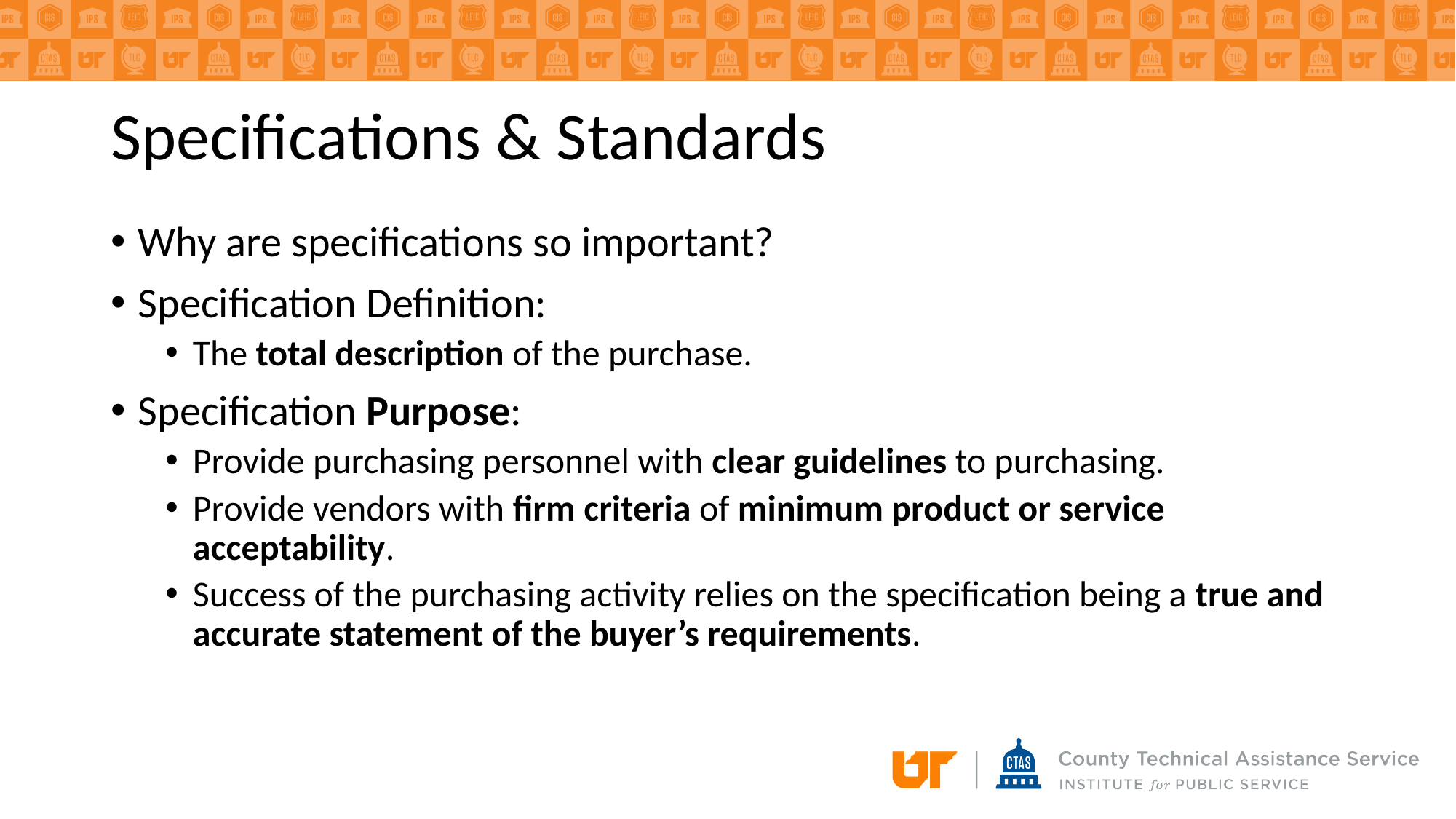

# Specifications & Standards
Why are specifications so important?
Specification Definition:
The total description of the purchase.
Specification Purpose:
Provide purchasing personnel with clear guidelines to purchasing.
Provide vendors with firm criteria of minimum product or service acceptability.
Success of the purchasing activity relies on the specification being a true and accurate statement of the buyer’s requirements.